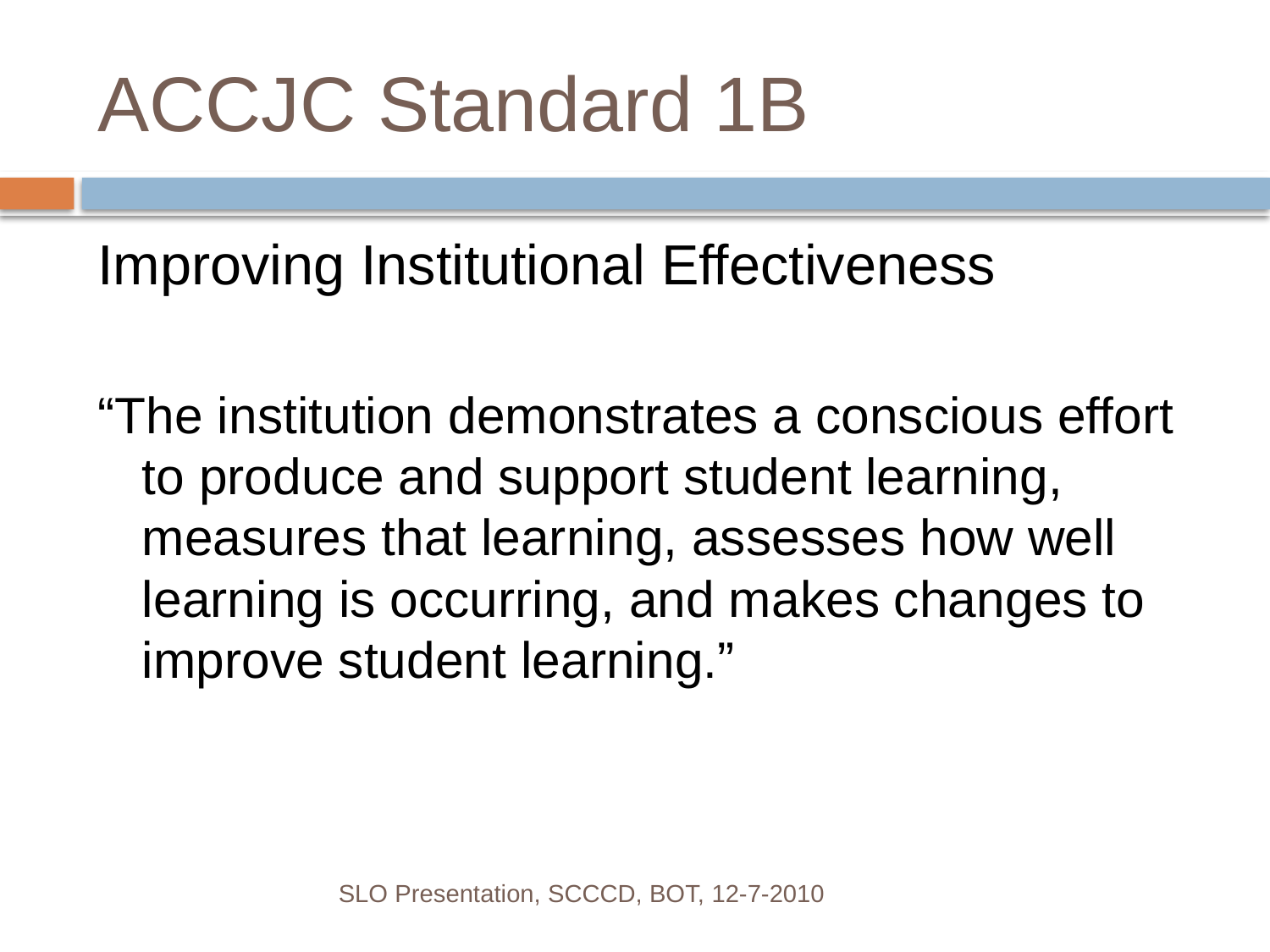

# ACCJC Standard 1B
Improving Institutional Effectiveness

“The institution demonstrates a conscious effort to produce and support student learning, measures that learning, assesses how well learning is occurring, and makes changes to improve student learning.”
SLO Presentation, SCCCD, BOT, 12-7-2010